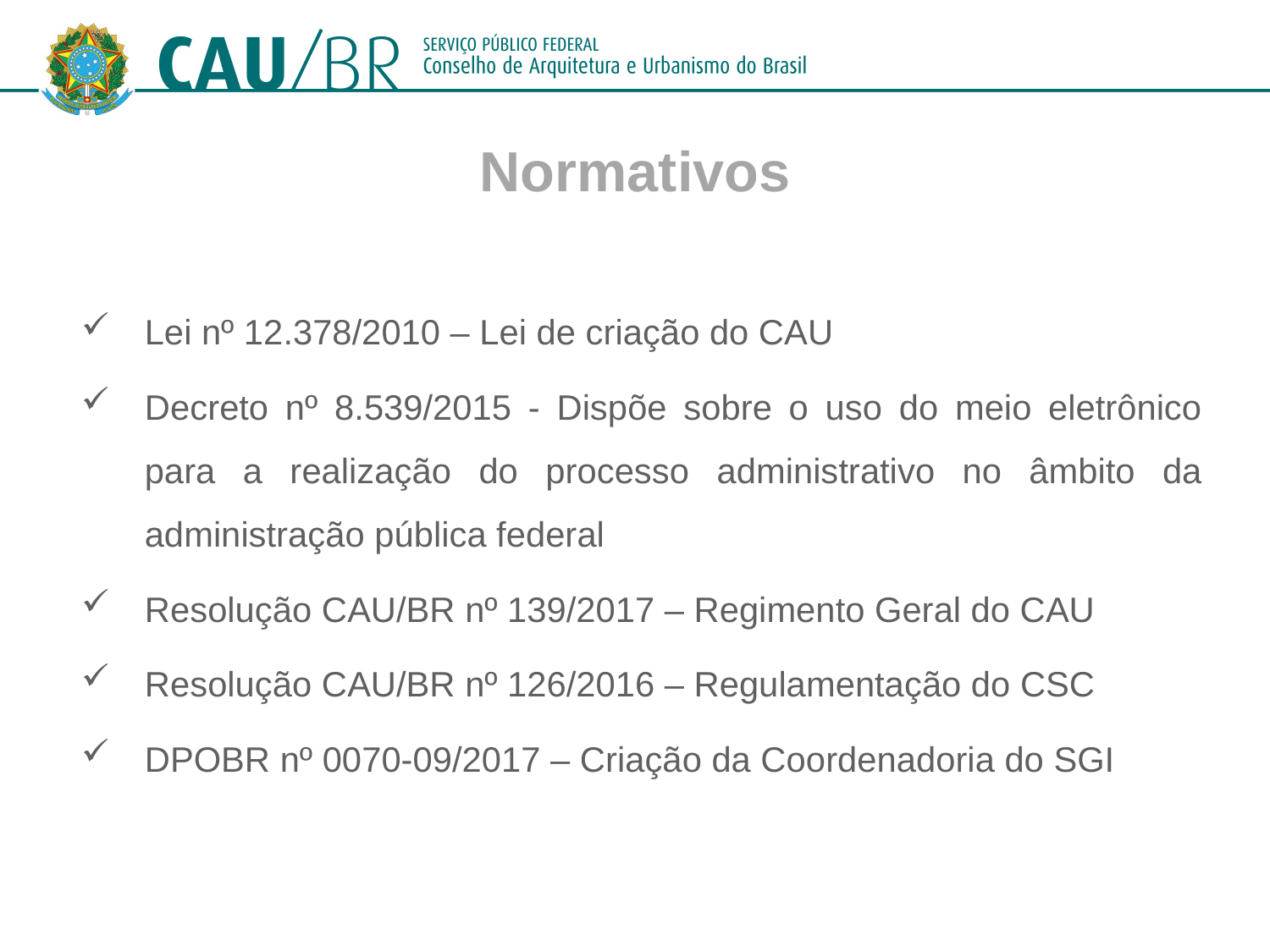

Normativos
Lei nº 12.378/2010 – Lei de criação do CAU
Decreto nº 8.539/2015 - Dispõe sobre o uso do meio eletrônico para a realização do processo administrativo no âmbito da administração pública federal
Resolução CAU/BR nº 139/2017 – Regimento Geral do CAU
Resolução CAU/BR nº 126/2016 – Regulamentação do CSC
DPOBR nº 0070-09/2017 – Criação da Coordenadoria do SGI